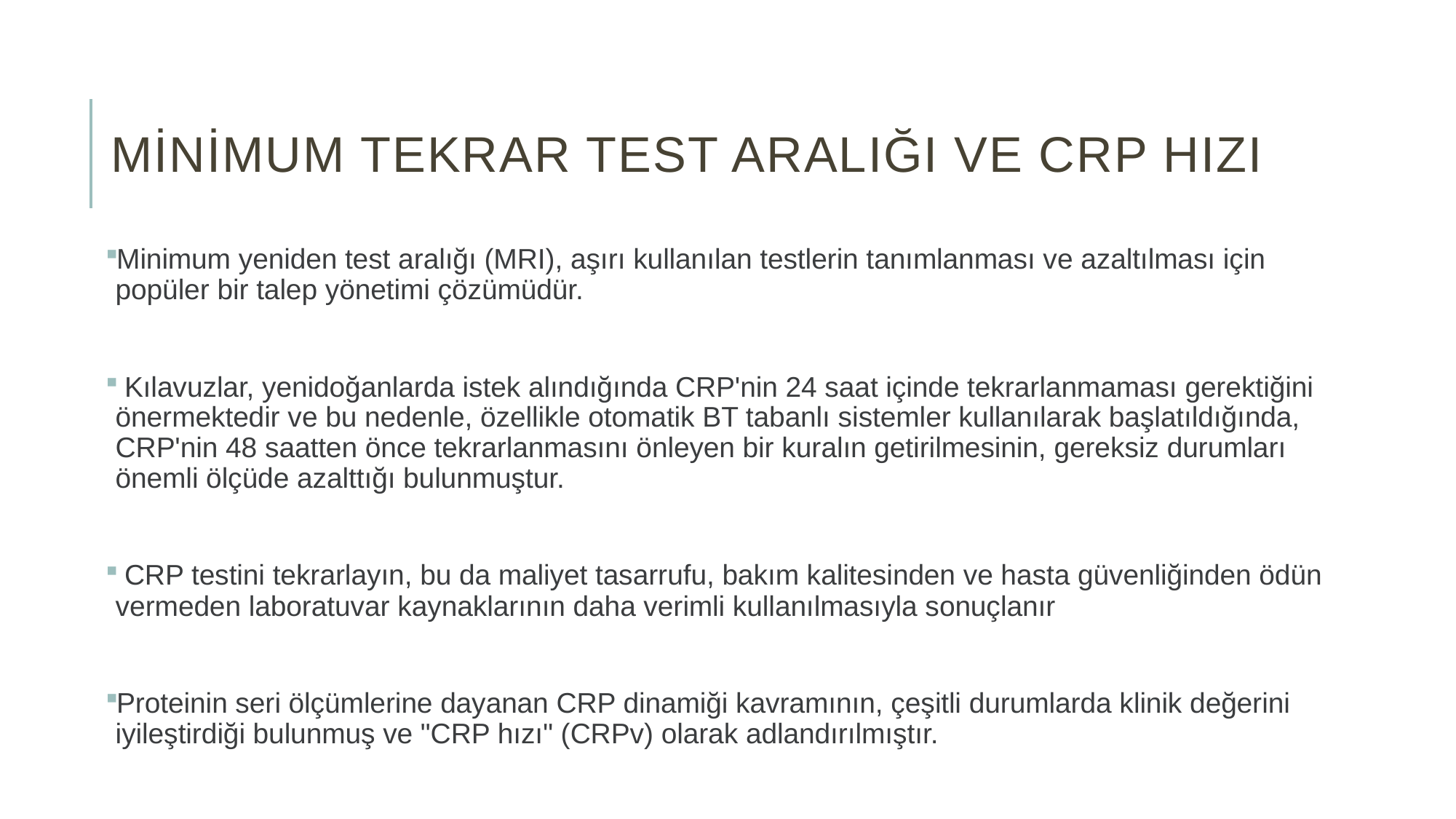

# Minimum tekrar test aralığı ve CRP hızı
Minimum yeniden test aralığı (MRI), aşırı kullanılan testlerin tanımlanması ve azaltılması için popüler bir talep yönetimi çözümüdür.

 Kılavuzlar, yenidoğanlarda istek alındığında CRP'nin 24 saat içinde tekrarlanmaması gerektiğini önermektedir ve bu nedenle, özellikle otomatik BT tabanlı sistemler kullanılarak başlatıldığında, CRP'nin 48 saatten önce tekrarlanmasını önleyen bir kuralın getirilmesinin, gereksiz durumları önemli ölçüde azalttığı bulunmuştur.

 CRP testini tekrarlayın, bu da maliyet tasarrufu, bakım kalitesinden ve hasta güvenliğinden ödün vermeden laboratuvar kaynaklarının daha verimli kullanılmasıyla sonuçlanır

Proteinin seri ölçümlerine dayanan CRP dinamiği kavramının, çeşitli durumlarda klinik değerini iyileştirdiği bulunmuş ve "CRP hızı" (CRPv) olarak adlandırılmıştır.